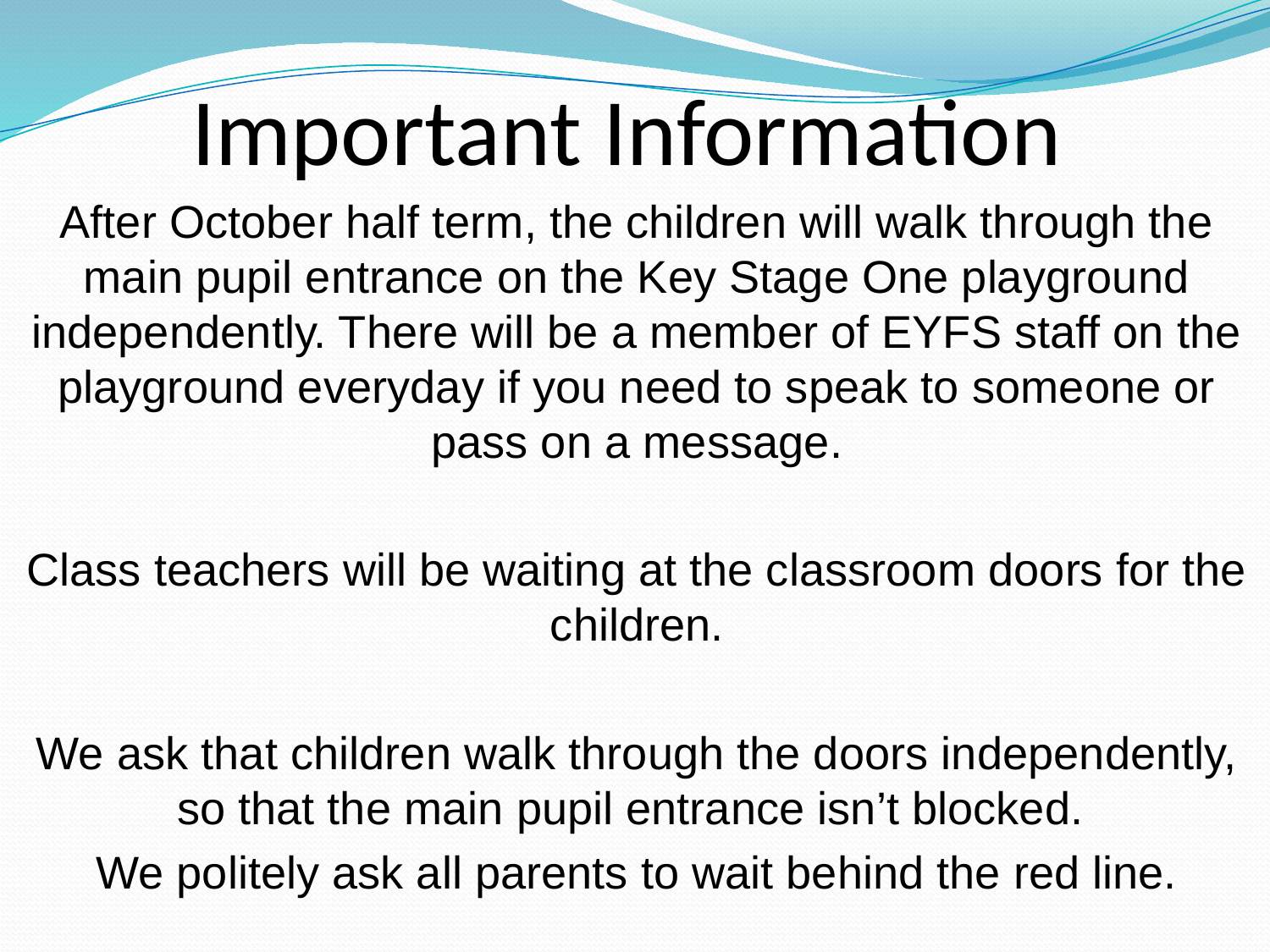

# Important Information
After October half term, the children will walk through the main pupil entrance on the Key Stage One playground independently. There will be a member of EYFS staff on the playground everyday if you need to speak to someone or pass on a message.

Class teachers will be waiting at the classroom doors for the children.

We ask that children walk through the doors independently, so that the main pupil entrance isn’t blocked.
We politely ask all parents to wait behind the red line.